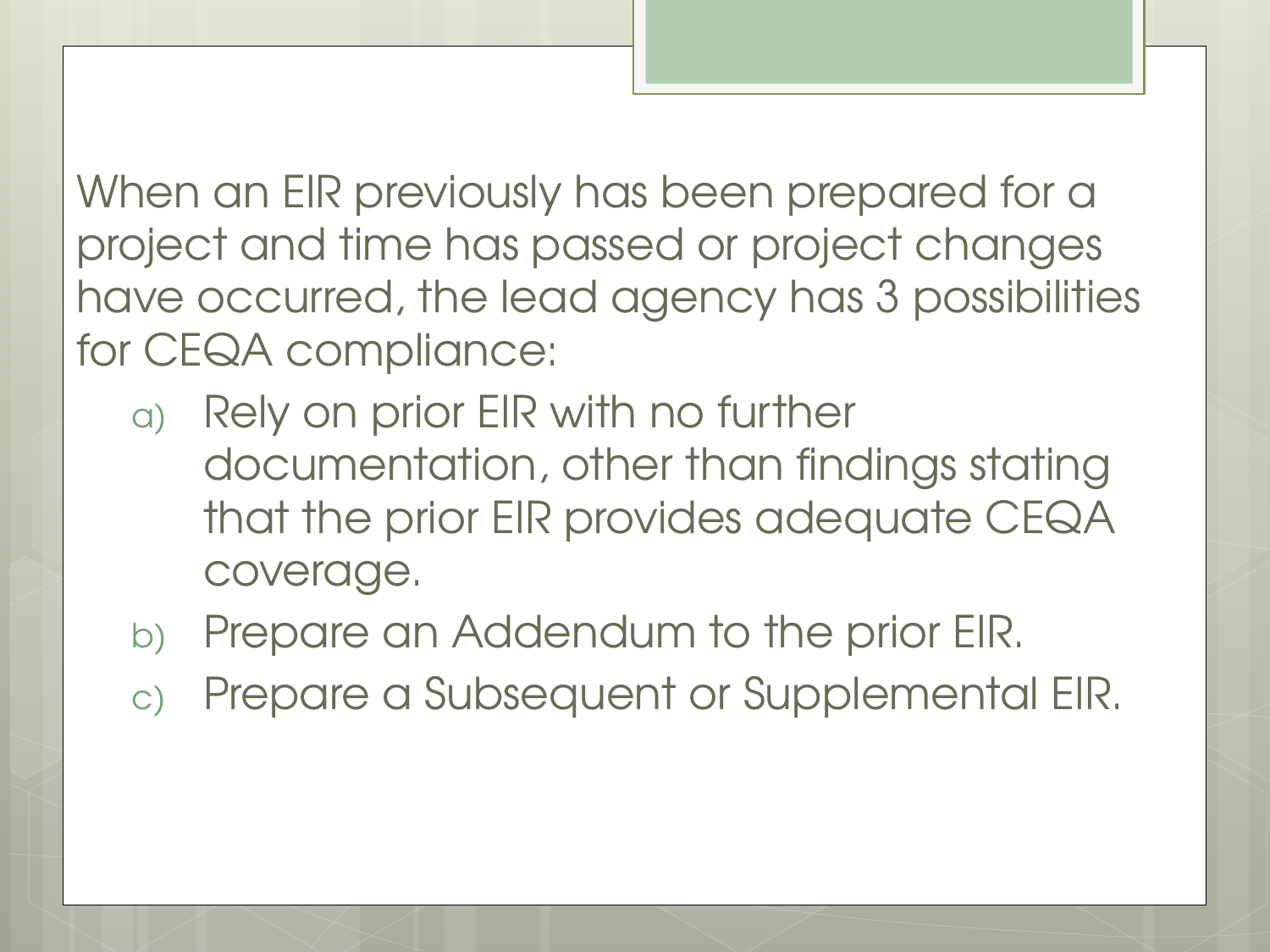

When an EIR previously has been prepared for a project and time has passed or project changes have occurred, the lead agency has 3 possibilities for CEQA compliance:
Rely on prior EIR with no further documentation, other than findings stating that the prior EIR provides adequate CEQA coverage.
Prepare an Addendum to the prior EIR.
Prepare a Subsequent or Supplemental EIR.